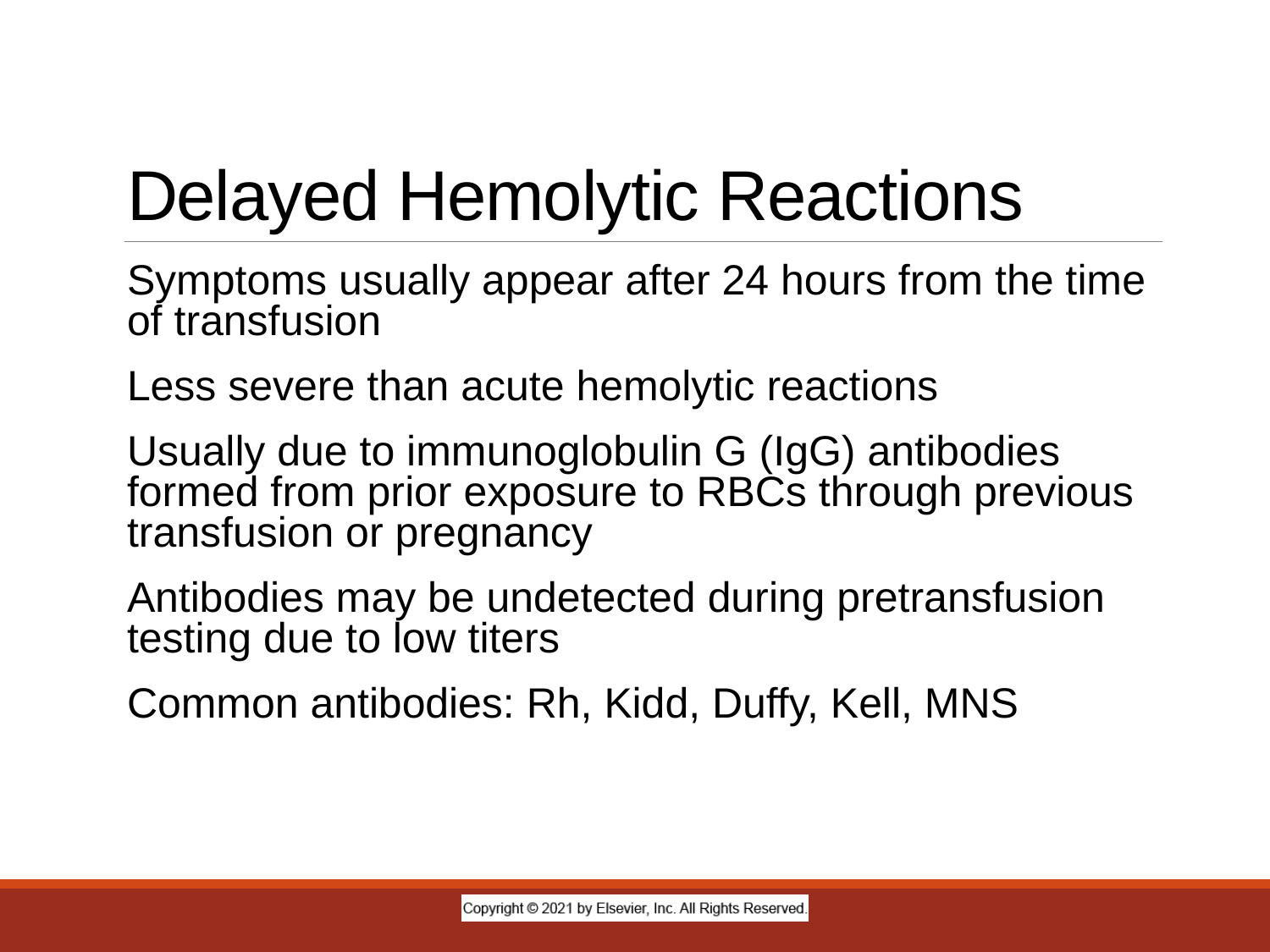

# Delayed Hemolytic Reactions
Symptoms usually appear after 24 hours from the time of transfusion
Less severe than acute hemolytic reactions
Usually due to immunoglobulin G (IgG) antibodies formed from prior exposure to RBCs through previous transfusion or pregnancy
Antibodies may be undetected during pretransfusion testing due to low titers
Common antibodies: Rh, Kidd, Duffy, Kell, MNS